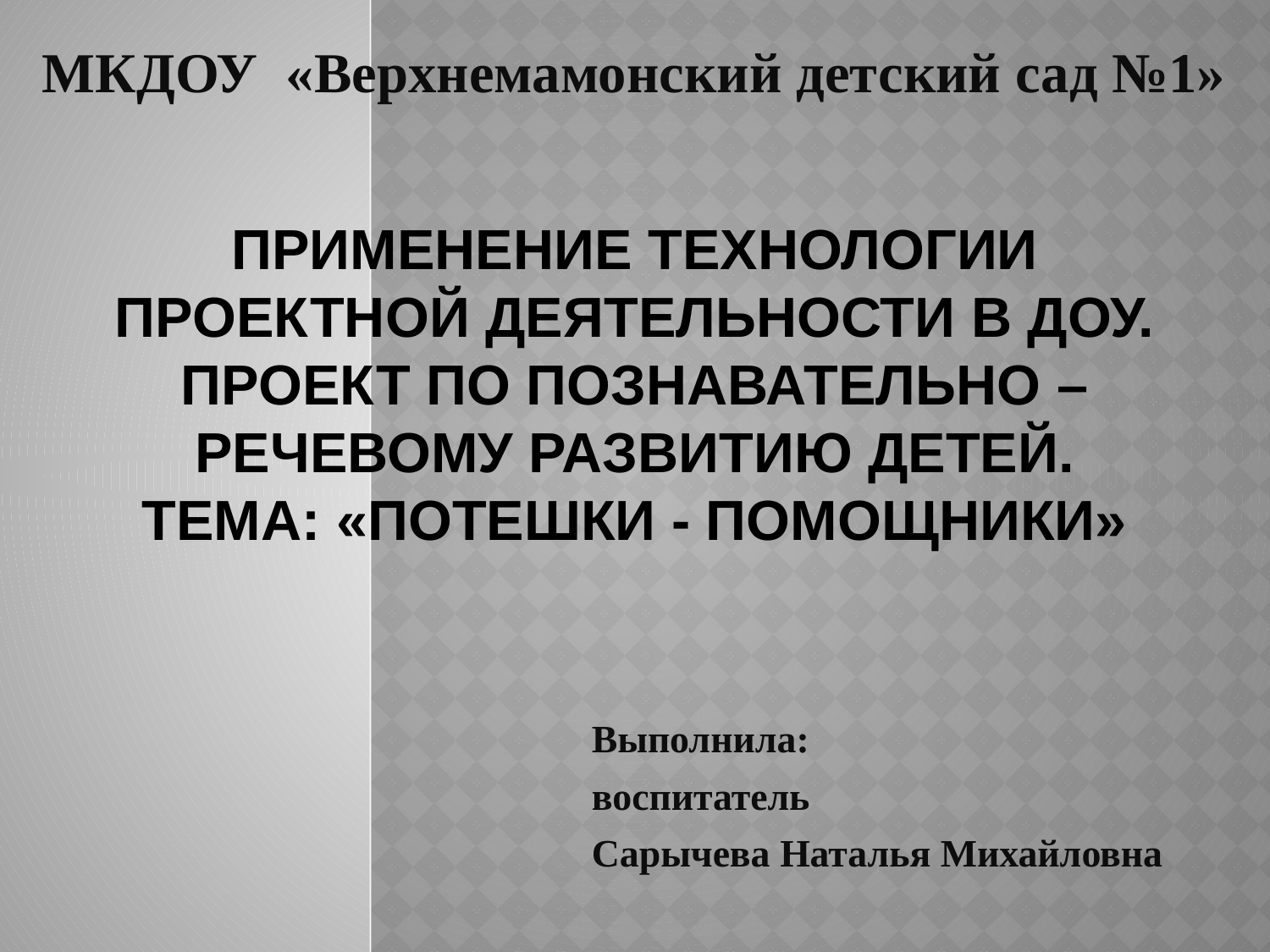

МКДОУ  «Верхнемамонский детский сад №1»
# Применение технологии проектной деятельности в ДОУ. Проект по познавательно – речевому развитию детей. Тема: «потешки - помощники»
Выполнила:
воспитатель
Сарычева Наталья Михайловна